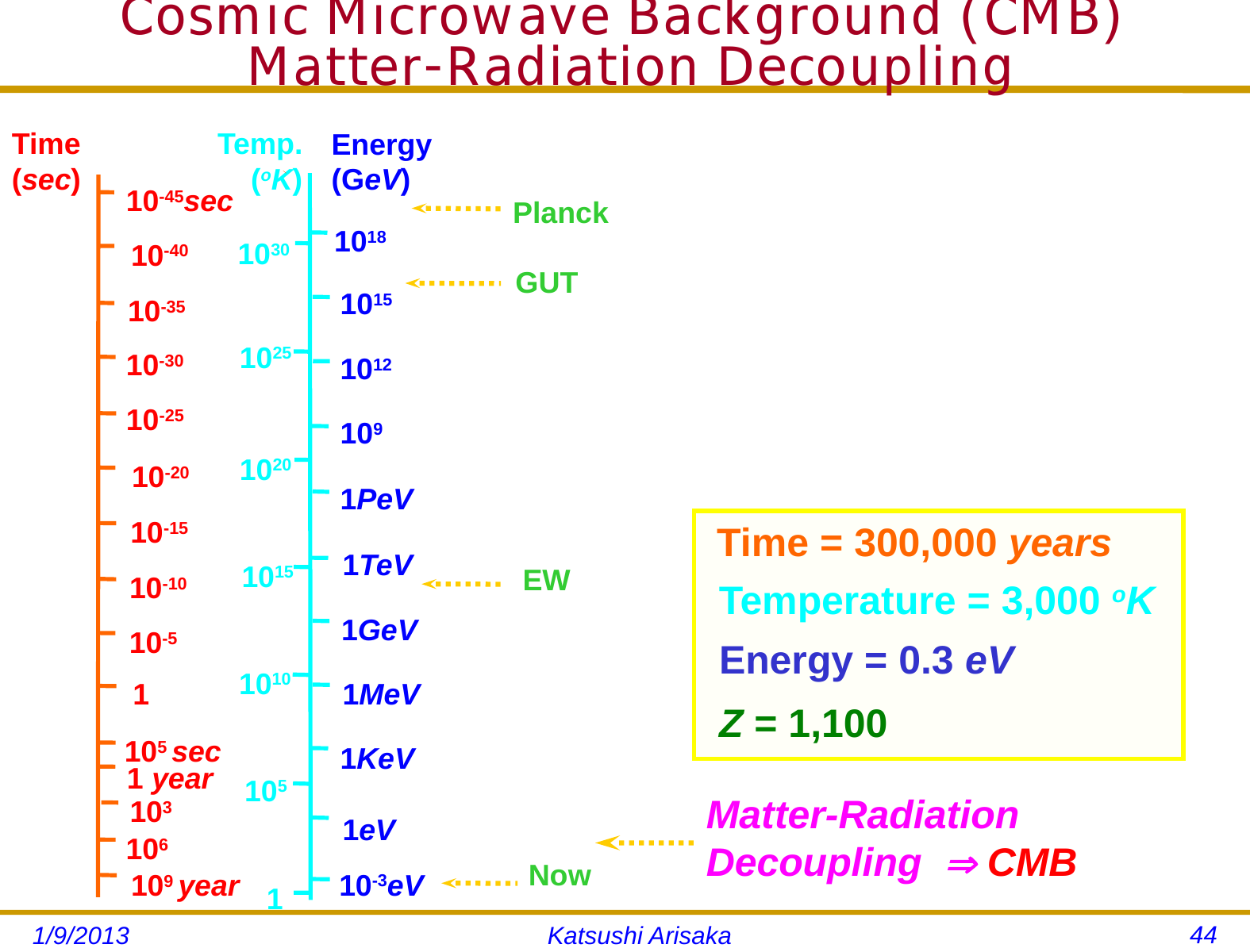

# Cosmic Microwave Background (CMB) Matter-Radiation Decoupling
Time
(sec)

10-45sec

10-40

10-35

10-30

10-25

10-20

10-15

10-10

10-5

1

105 sec

1 year

103

106

109 year

Temp.
    (oK)
Energy (GeV)

1018
1030

1015

1025
1012

109

1020

1PeV

1TeV
1015

1GeV

1010
1MeV

1KeV

105

1eV

10-3eV
1

Planck

GUT

EW

Now

Time = 300,000 years
Temperature = 3,000 oK
Energy = 0.3 eV
Z = 1,100
Matter-Radiation
Decoupling  ⇒ CMB

44
1/9/2013
Katsushi Arisaka